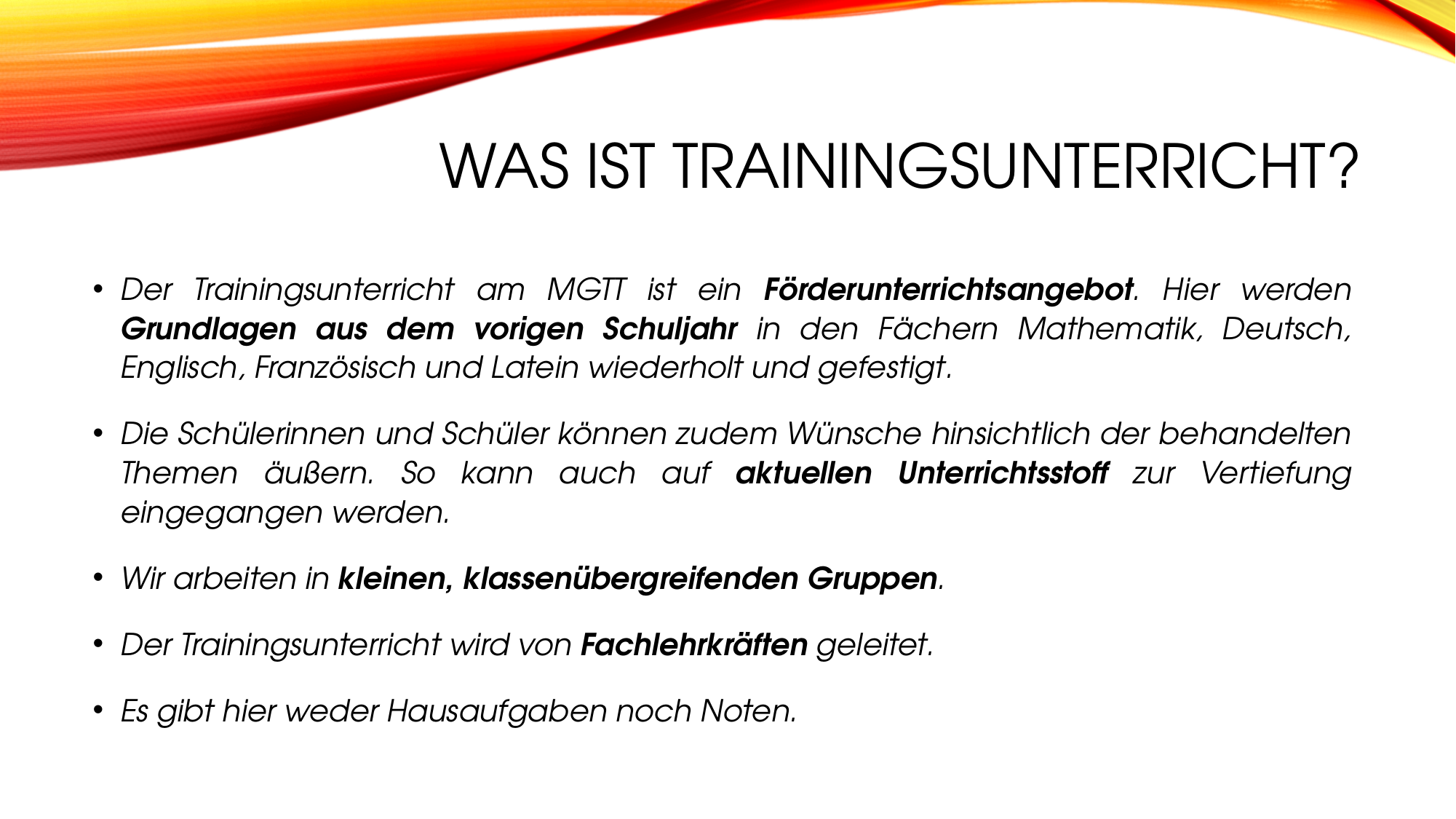

# Was ist Trainingsunterricht?
Der Trainingsunterricht am MGTT ist ein Förderunterrichtsangebot. Hier werden Grundlagen aus dem vorigen Schuljahr in den Fächern Mathematik, Deutsch, Englisch, Französisch und Latein wiederholt und gefestigt.
Die Schülerinnen und Schüler können zudem Wünsche hinsichtlich der behandelten Themen äußern. So kann auch auf aktuellen Unterrichtsstoff zur Vertiefung eingegangen werden.
Wir arbeiten in kleinen, klassenübergreifenden Gruppen.
Der Trainingsunterricht wird von Fachlehrkräften geleitet.
Es gibt hier weder Hausaufgaben noch Noten.